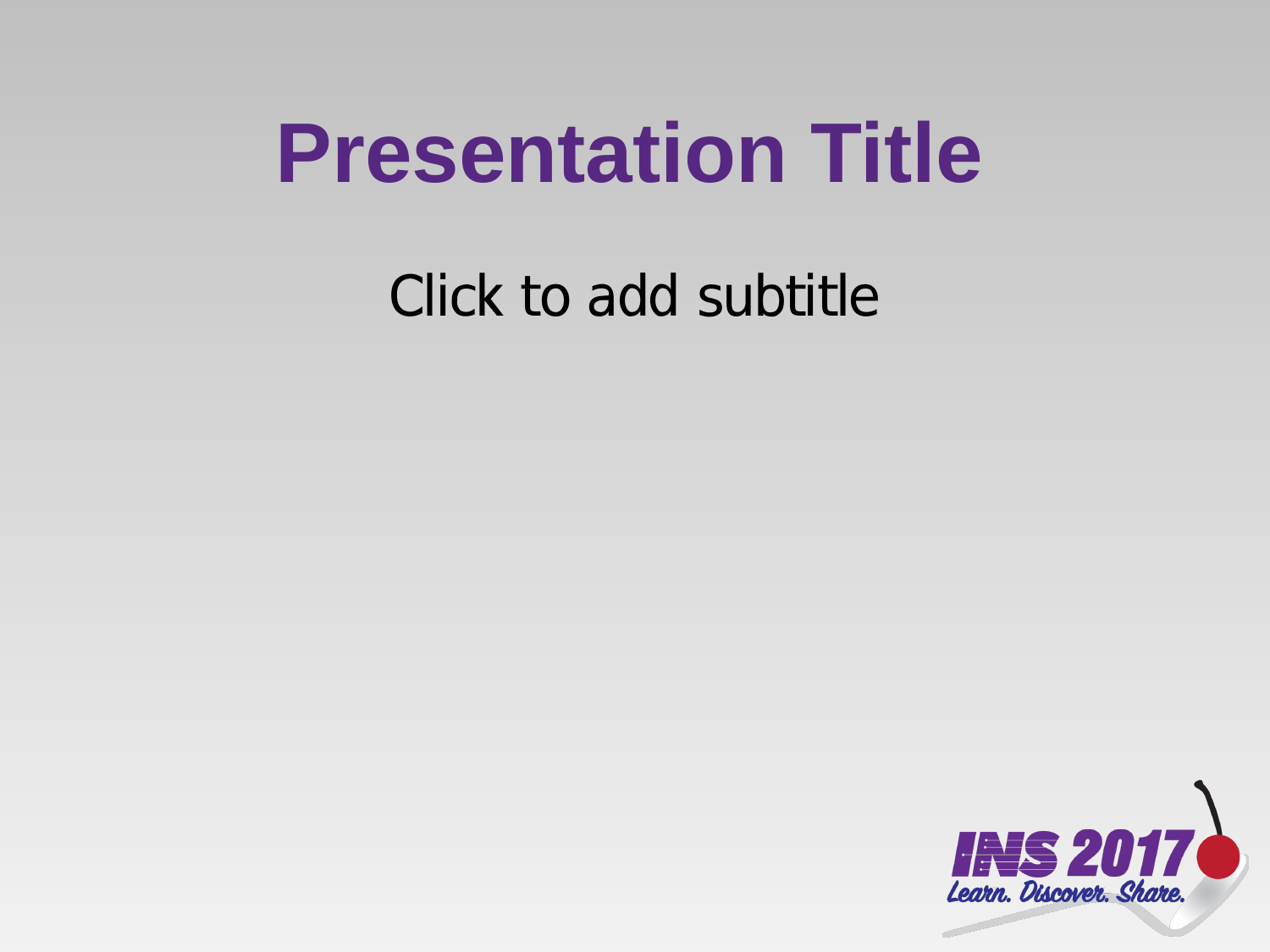

# Presentation Title
Click to add subtitle